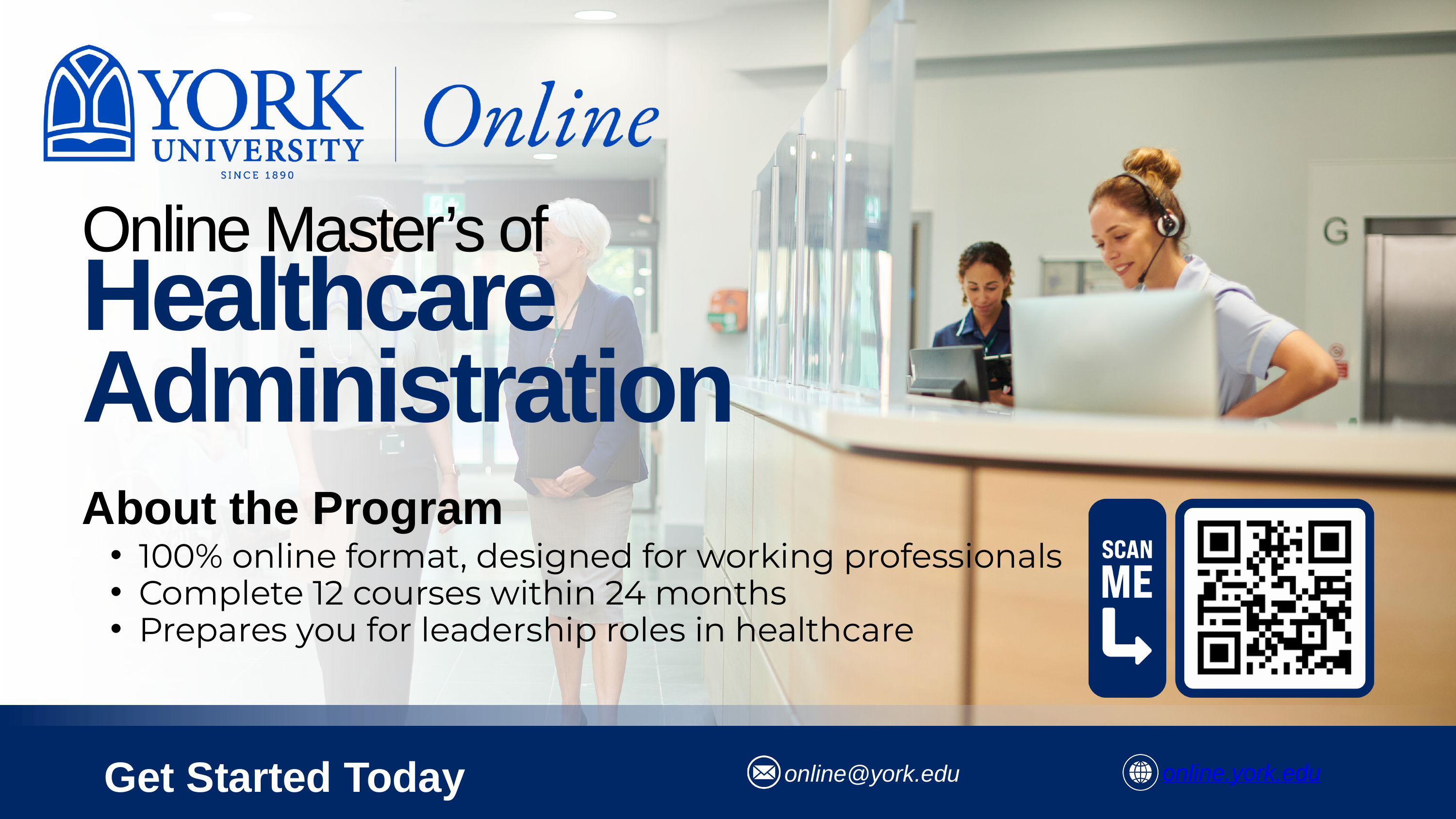

Online Master’s of
Healthcare Administration
About the Program
100% online format, designed for working professionals
Complete 12 courses within 24 months
Prepares you for leadership roles in healthcare

Get Started Today

online.york.edu
online@york.edu